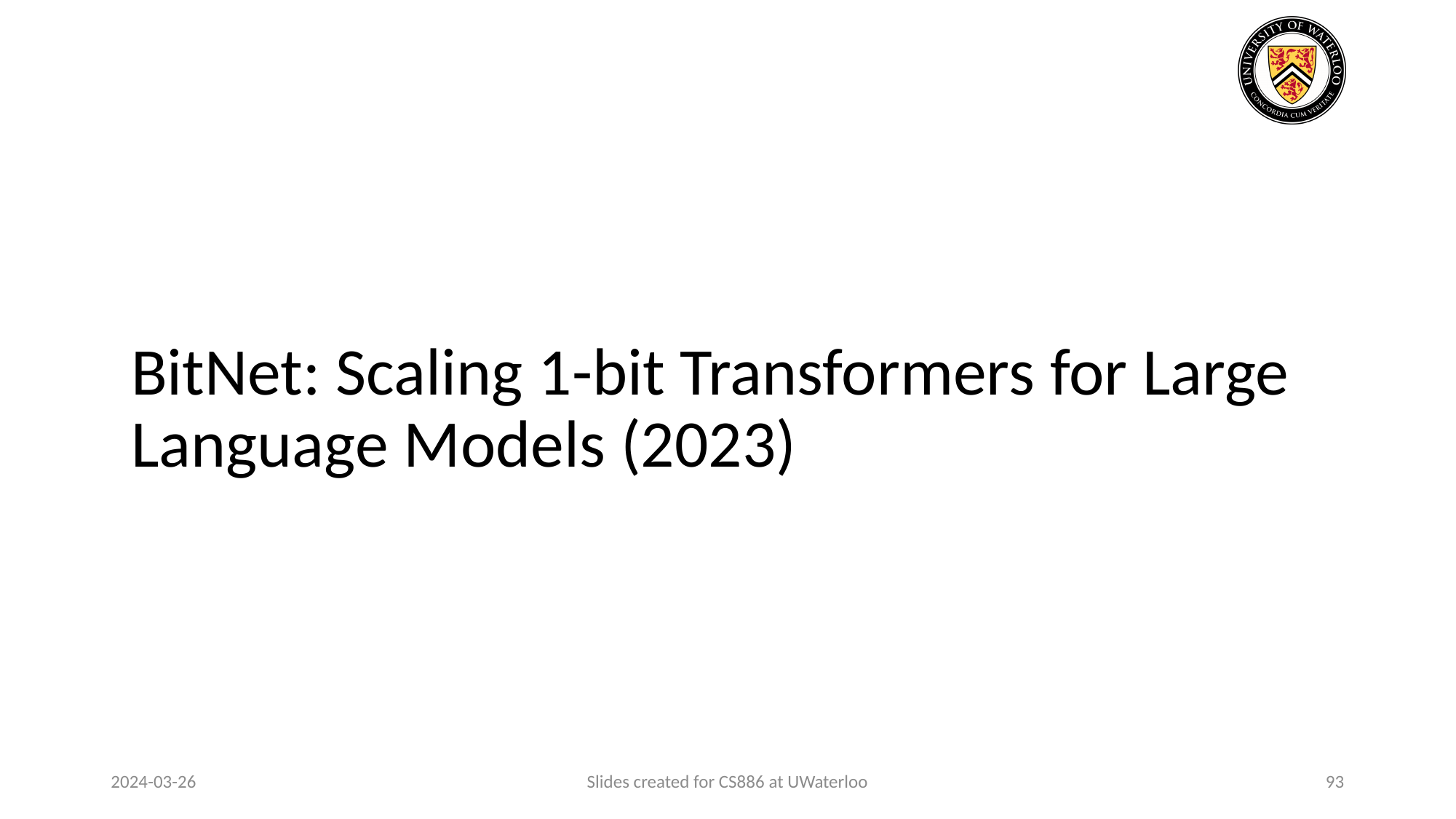

# BitNet: Scaling 1-bit Transformers for Large Language Models (2023)
2024-03-26
Slides created for CS886 at UWaterloo
93